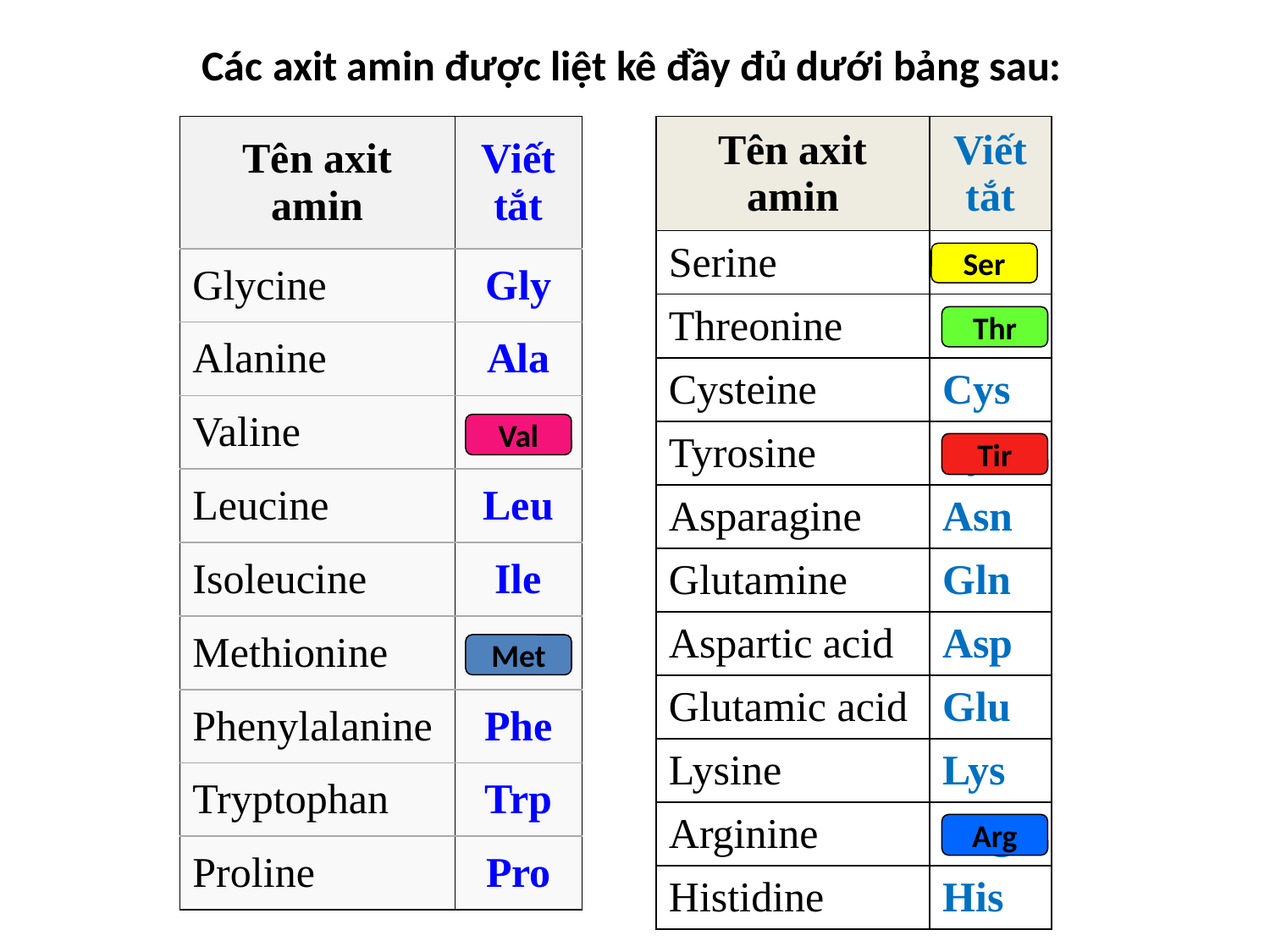

Các axit amin được liệt kê đầy đủ dưới bảng sau:
| Tên axit amin | Viết tắt |
| --- | --- |
| Glycine | Gly |
| Alanine | Ala |
| Valine | Val |
| Leucine | Leu |
| Isoleucine | Ile |
| Methionine | Met |
| Phenylalanine | Phe |
| Tryptophan | Trp |
| Proline | Pro |
| Tên axit amin | Viết tắt |
| --- | --- |
| Serine | Ser |
| Threonine | Thr |
| Cysteine | Cys |
| Tyrosine | Tyr |
| Asparagine | Asn |
| Glutamine | Gln |
| Aspartic acid | Asp |
| Glutamic acid | Glu |
| Lysine | Lys |
| Arginine | Arg |
| Histidine | His |
Ser
Thr
Val
Tir
Met
Arg